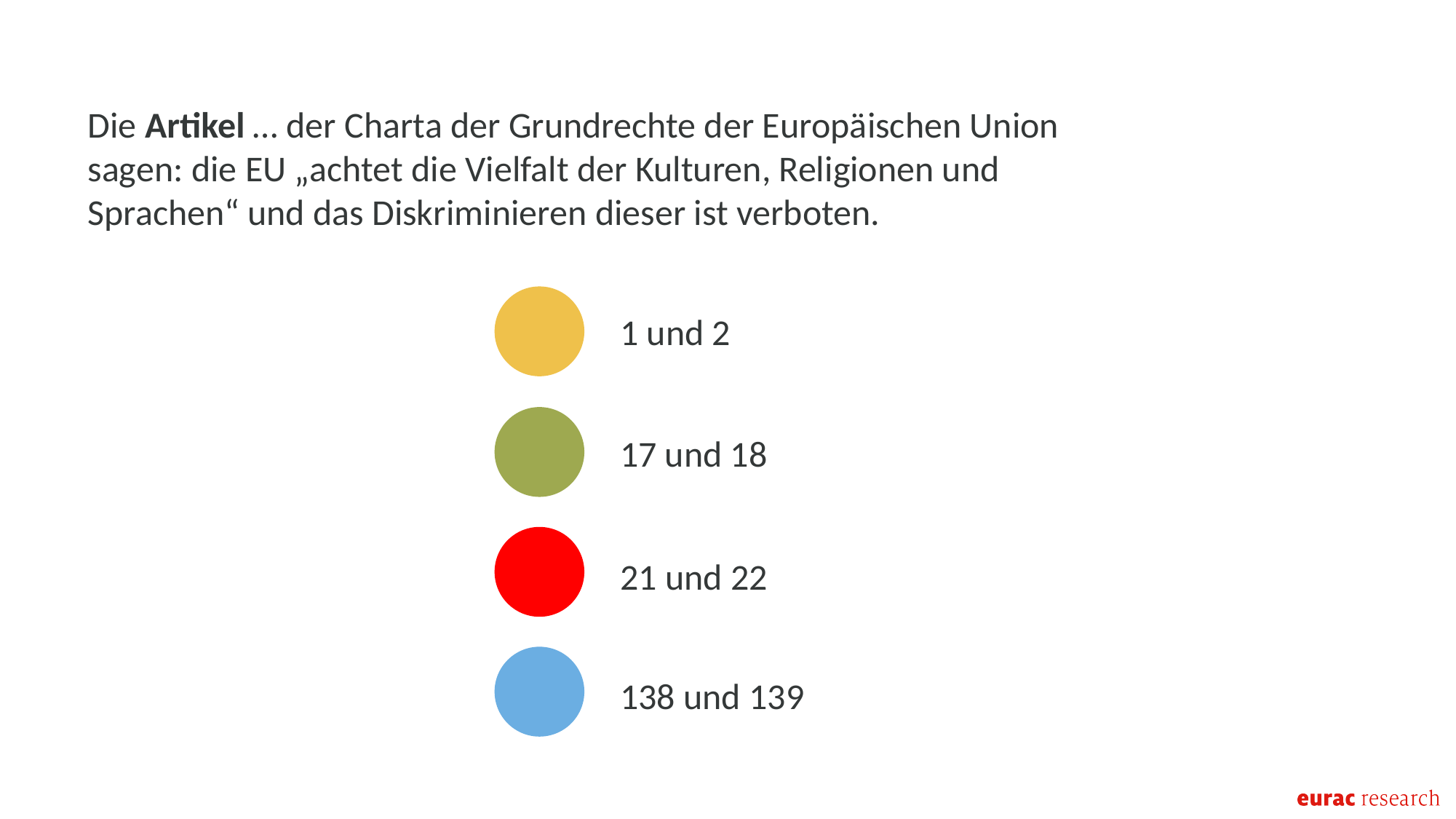

Die Artikel … der Charta der Grundrechte der Europäischen Union sagen: die EU „achtet die Vielfalt der Kulturen, Religionen und Sprachen“ und das Diskriminieren dieser ist verboten.

1 und 2

17 und 18

21 und 22

138 und 139